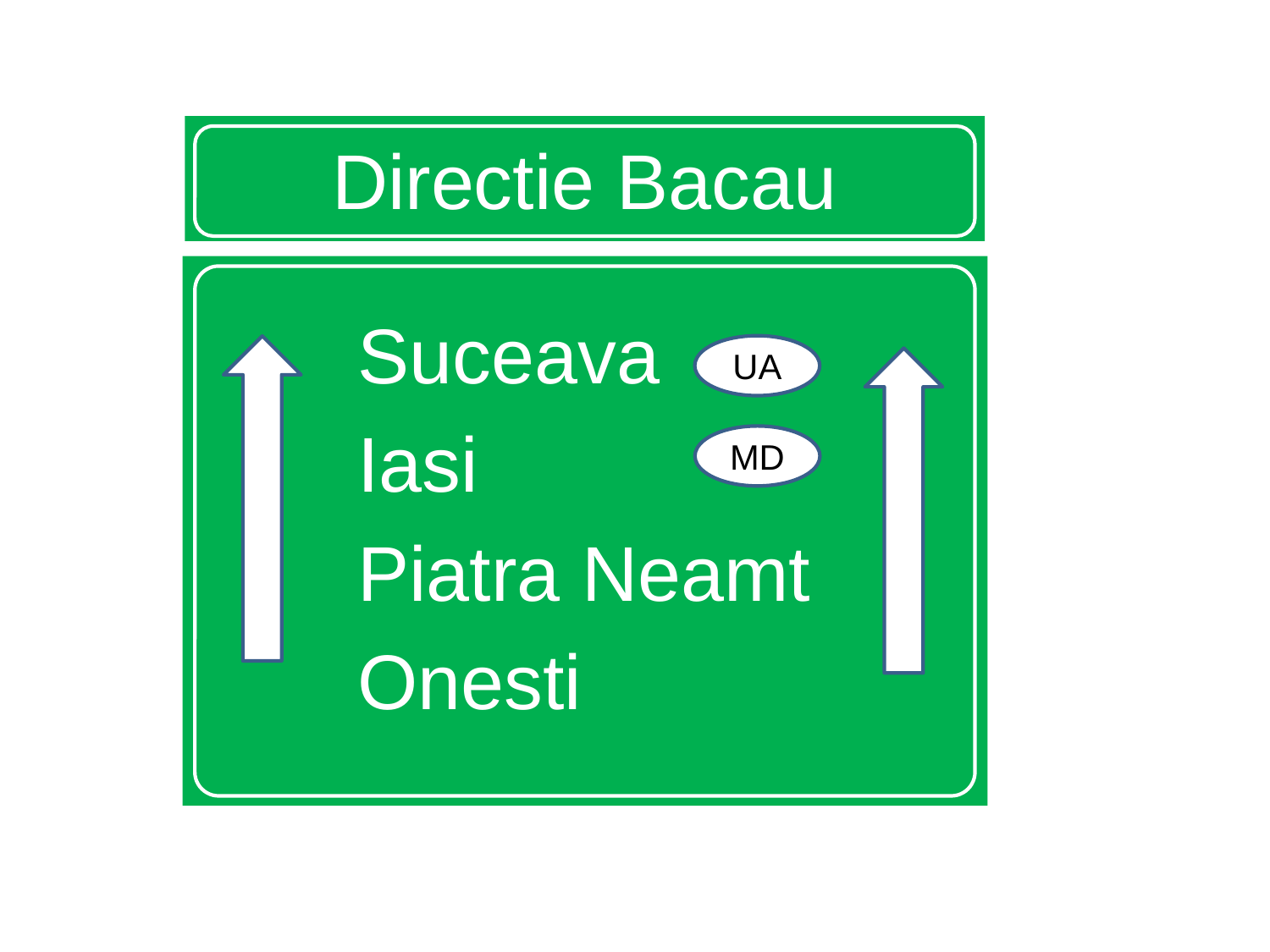

# Directie Bacau

Suceava
Iasi
Piatra Neamt
Onesti

UA

MD